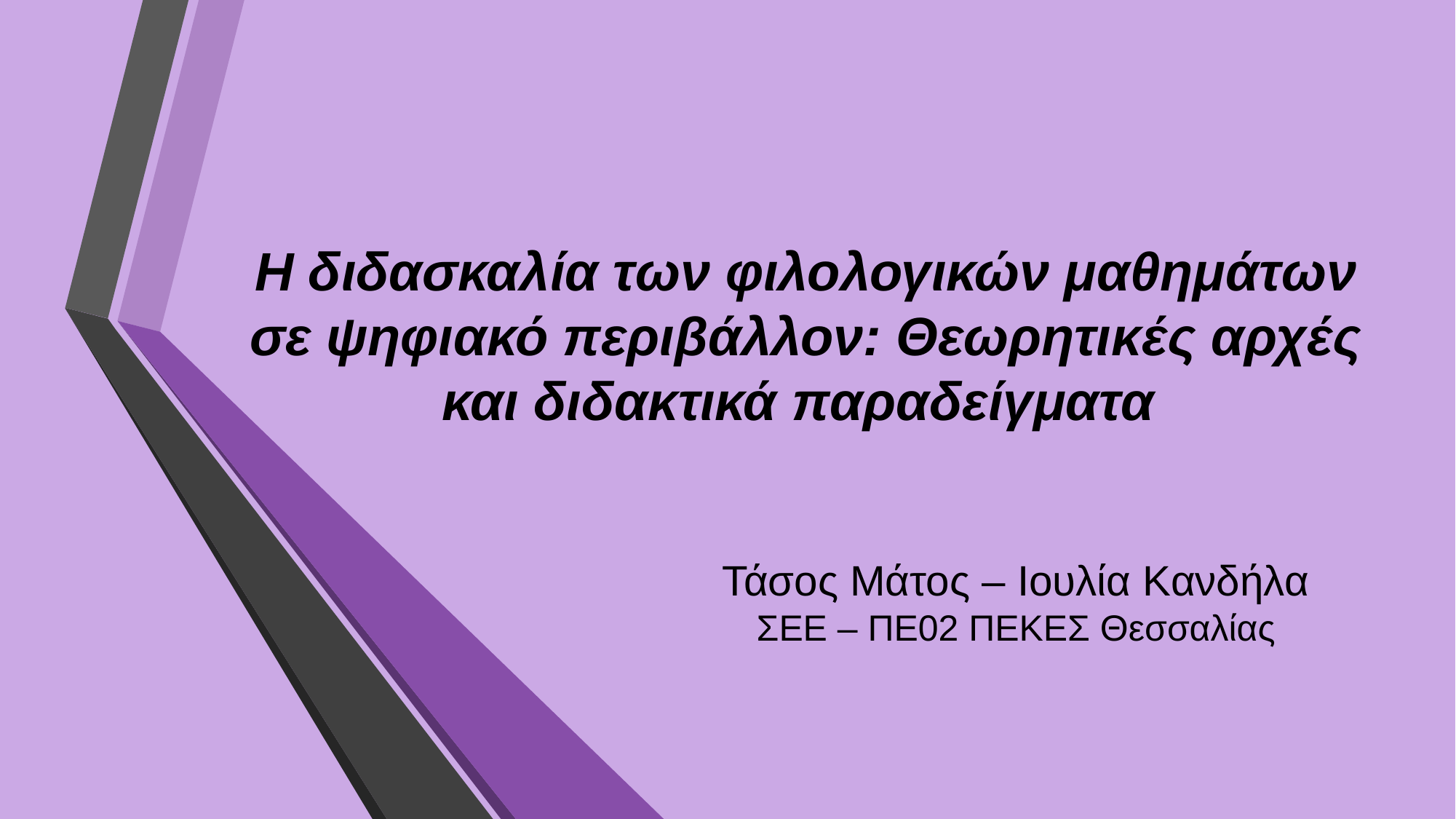

# Η διδασκαλία των φιλολογικών μαθημάτων σε ψηφιακό περιβάλλον: Θεωρητικές αρχές και διδακτικά παραδείγματα
Τάσος Μάτος – Ιουλία Κανδήλα
ΣΕΕ – ΠΕ02 ΠΕΚΕΣ Θεσσαλίας